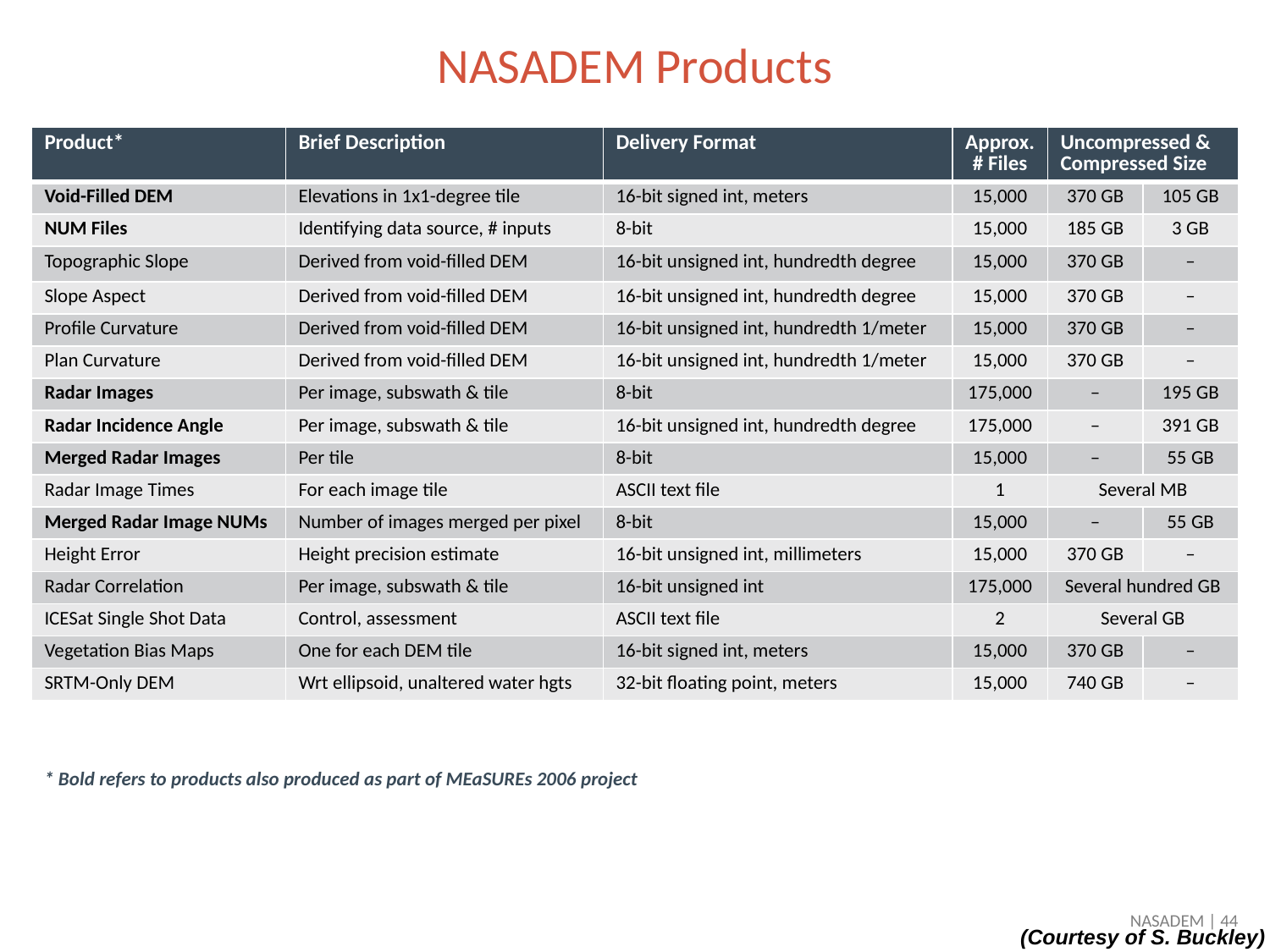

# NASADEM Products

| Product\* | Brief Description | Delivery Format | Approx. # Files | Uncompressed & Compressed Size |  |
| --- | --- | --- | --- | --- | --- |
| Void-Filled DEM | Elevations in 1x1-degree tile | 16-bit signed int, meters | 15,000 | 370 GB | 105 GB |
| NUM Files | Identifying data source, # inputs | 8-bit | 15,000 | 185 GB | 3 GB |
| Topographic Slope | Derived from void-filled DEM | 16-bit unsigned int, hundredth degree | 15,000 | 370 GB | – |
| Slope Aspect | Derived from void-filled DEM | 16-bit unsigned int, hundredth degree | 15,000 | 370 GB | – |
| Profile Curvature | Derived from void-filled DEM | 16-bit unsigned int, hundredth 1/meter | 15,000 | 370 GB | – |
| Plan Curvature | Derived from void-filled DEM | 16-bit unsigned int, hundredth 1/meter | 15,000 | 370 GB | – |
| Radar Images | Per image, subswath & tile | 8-bit | 175,000 | – | 195 GB |
| Radar Incidence Angle | Per image, subswath & tile | 16-bit unsigned int, hundredth degree | 175,000 | – | 391 GB |
| Merged Radar Images | Per tile | 8-bit | 15,000 | – | 55 GB |
| Radar Image Times | For each image tile | ASCII text file | 1 | Several MB |  |
| Merged Radar Image NUMs | Number of images merged per pixel | 8-bit | 15,000 | – | 55 GB |
| Height Error | Height precision estimate | 16-bit unsigned int, millimeters | 15,000 | 370 GB | – |
| Radar Correlation | Per image, subswath & tile | 16-bit unsigned int | 175,000 | Several hundred GB |  |
| ICESat Single Shot Data | Control, assessment | ASCII text file | 2 | Several GB |  |
| Vegetation Bias Maps | One for each DEM tile | 16-bit signed int, meters | 15,000 | 370 GB | – |
| SRTM-Only DEM | Wrt ellipsoid, unaltered water hgts | 32-bit floating point, meters | 15,000 | 740 GB | – |
* Bold refers to products also produced as part of MEaSUREs 2006 project
(Courtesy of S. Buckley)